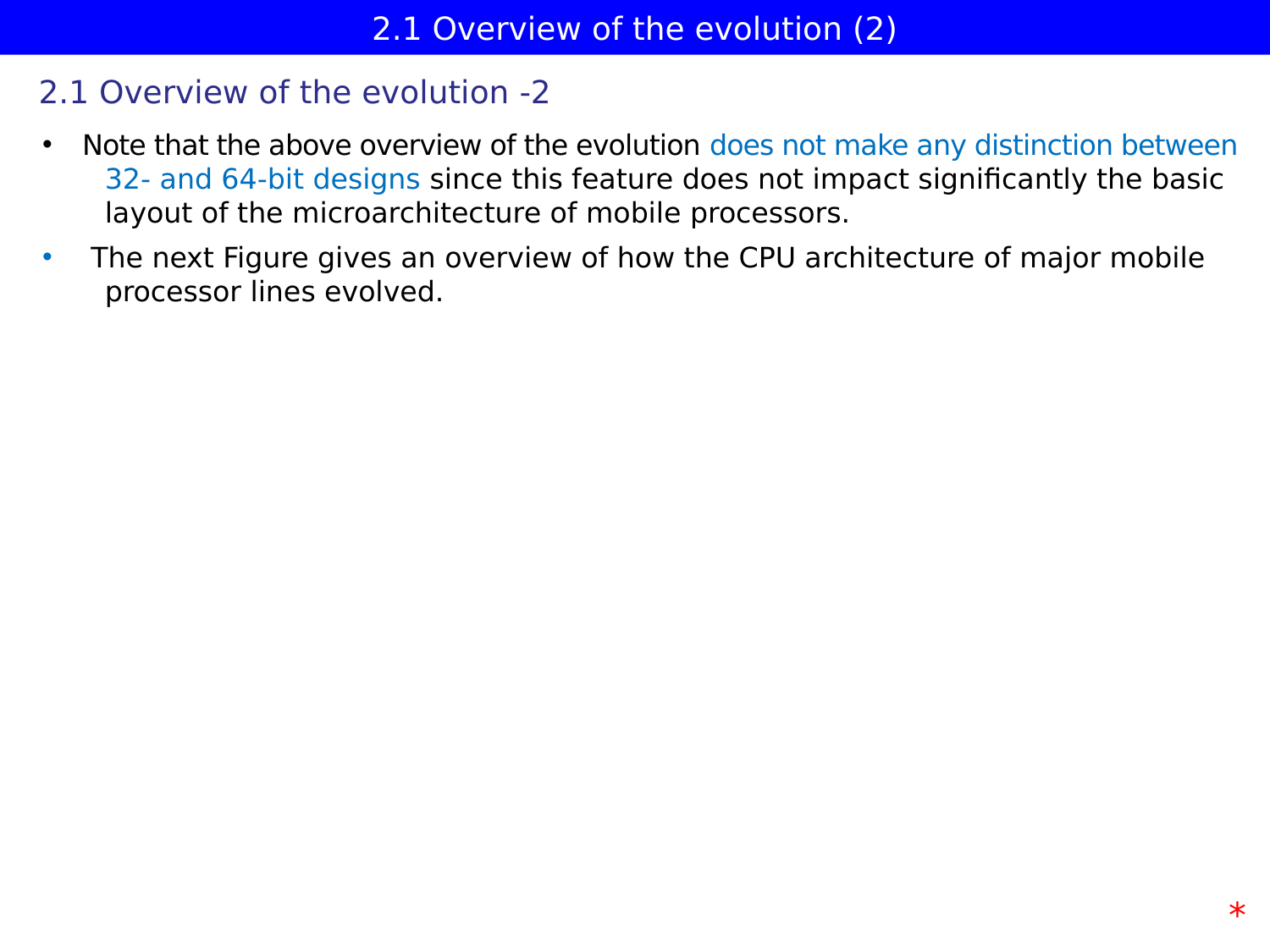

# 2.1 Overview of the evolution (2)
2.1 Overview of the evolution -2
Note that the above overview of the evolution does not make any distinction between
       32- and 64-bit designs since this feature does not impact significantly the basic
       layout of the microarchitecture of mobile processors.
 The next Figure gives an overview of how the CPU architecture of major mobile
       processor lines evolved.
*